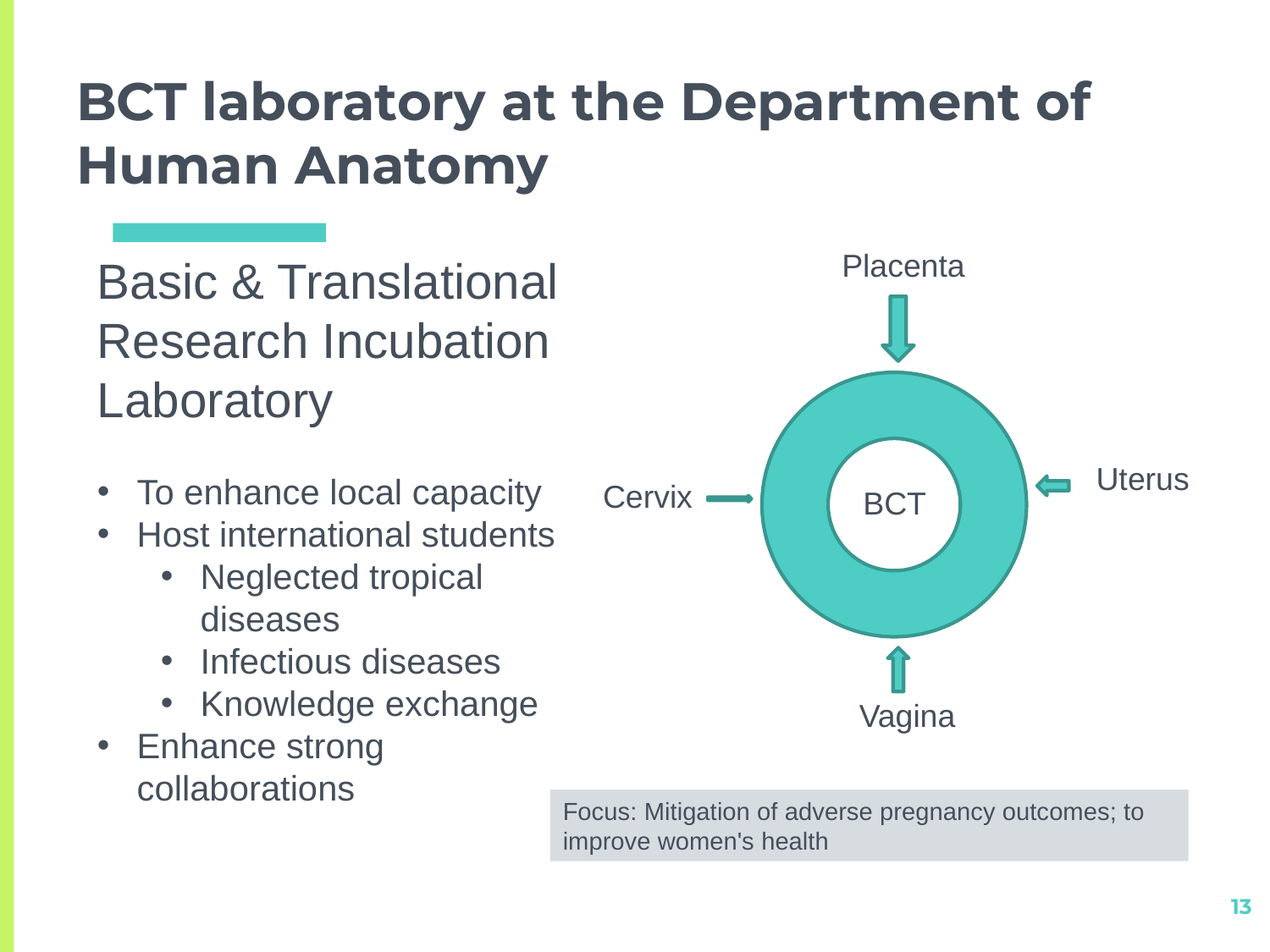

# BCT laboratory at the Department of Human Anatomy
Placenta
Basic & Translational Research Incubation Laboratory

To enhance local capacity
Host international students
Neglected tropical diseases
Infectious diseases
Knowledge exchange
Enhance strong collaborations

Uterus
Cervix

BCT

Vagina
Focus: Mitigation of adverse pregnancy outcomes; to improve women's health
13